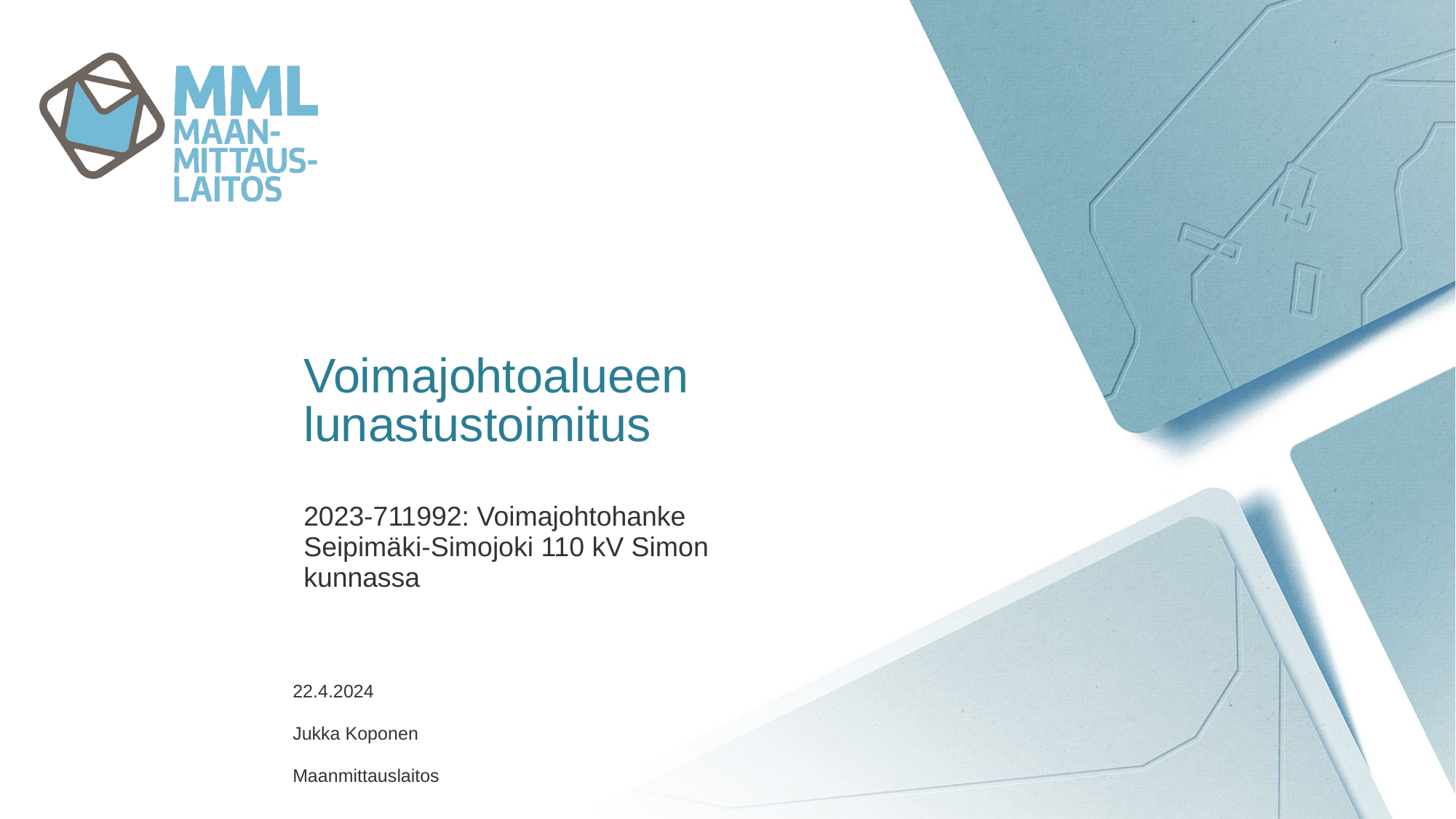

# Voimajohtoalueen lunastustoimitus
2023-711992: Voimajohtohanke Seipimäki-Simojoki 110 kV Simon kunnassa

22.4.2024
Jukka Koponen
Maanmittauslaitos